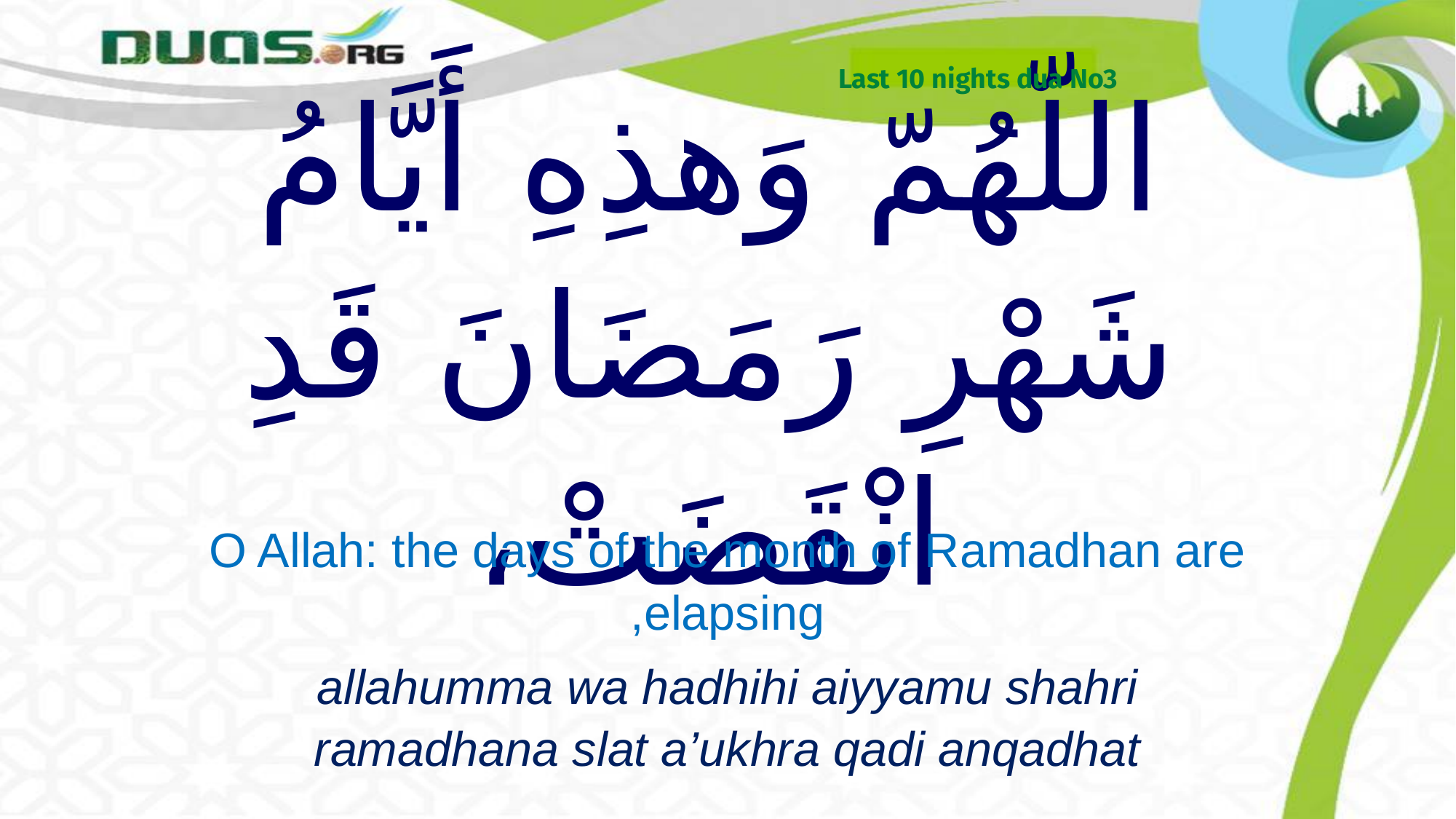

Last 10 nights dua No3
# اللّهُمّ وَهذِهِ أَيَّامُ شَهْرِ رَمَضَانَ قَدِ انْقَضَتْ،
O Allah: the days of the month of Ramadhan are elapsing,
allahumma wa hadhihi aiyyamu shahri ramadhana slat a’ukhra qadi anqadhat